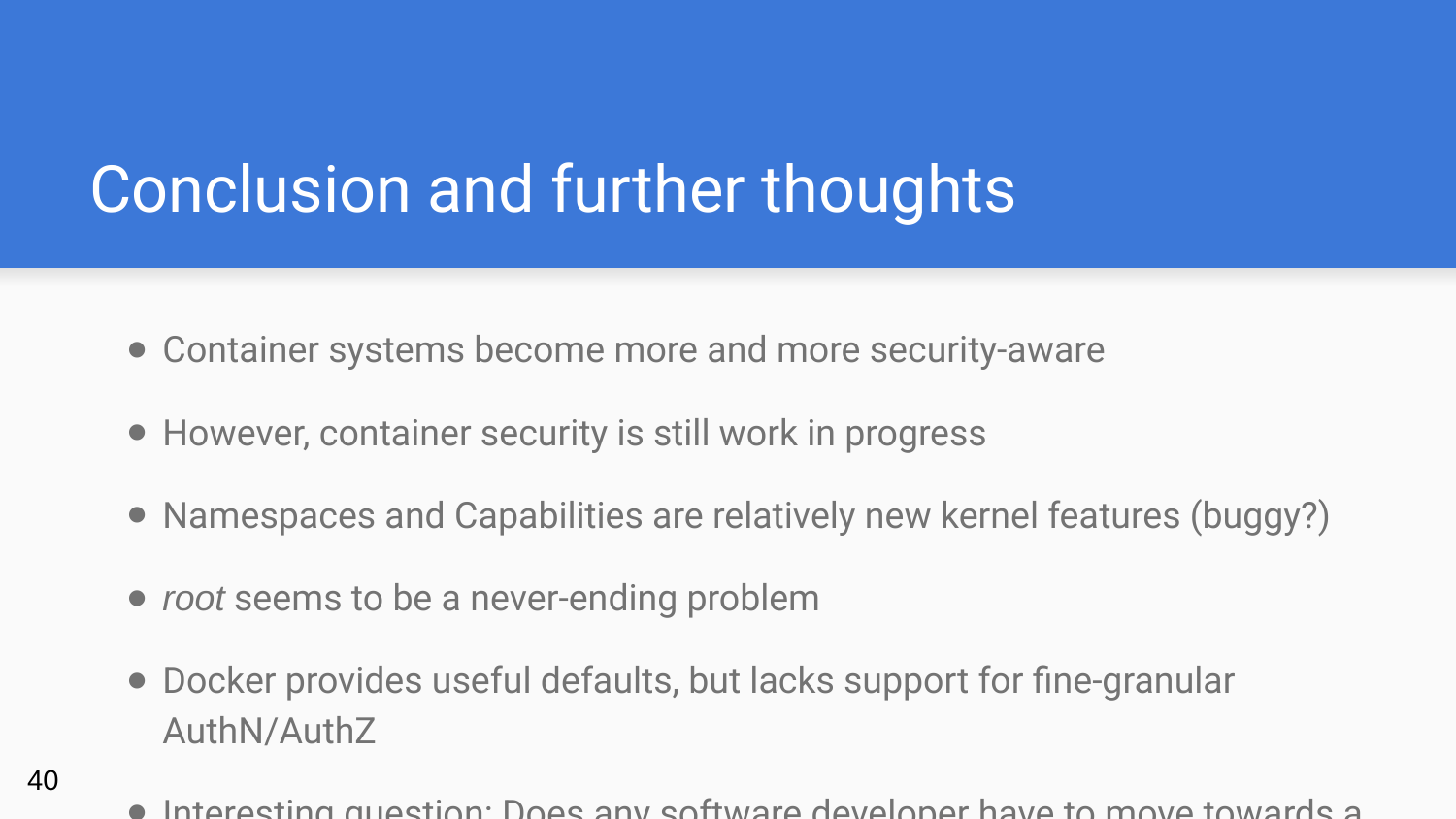

# Conclusion and further thoughts
Container systems become more and more security-aware
However, container security is still work in progress
Namespaces and Capabilities are relatively new kernel features (buggy?)
root seems to be a never-ending problem
Docker provides useful defaults, but lacks support for fine-granular AuthN/AuthZ
Interesting question: Does any software developer have to move towards a little sysadmin?
40